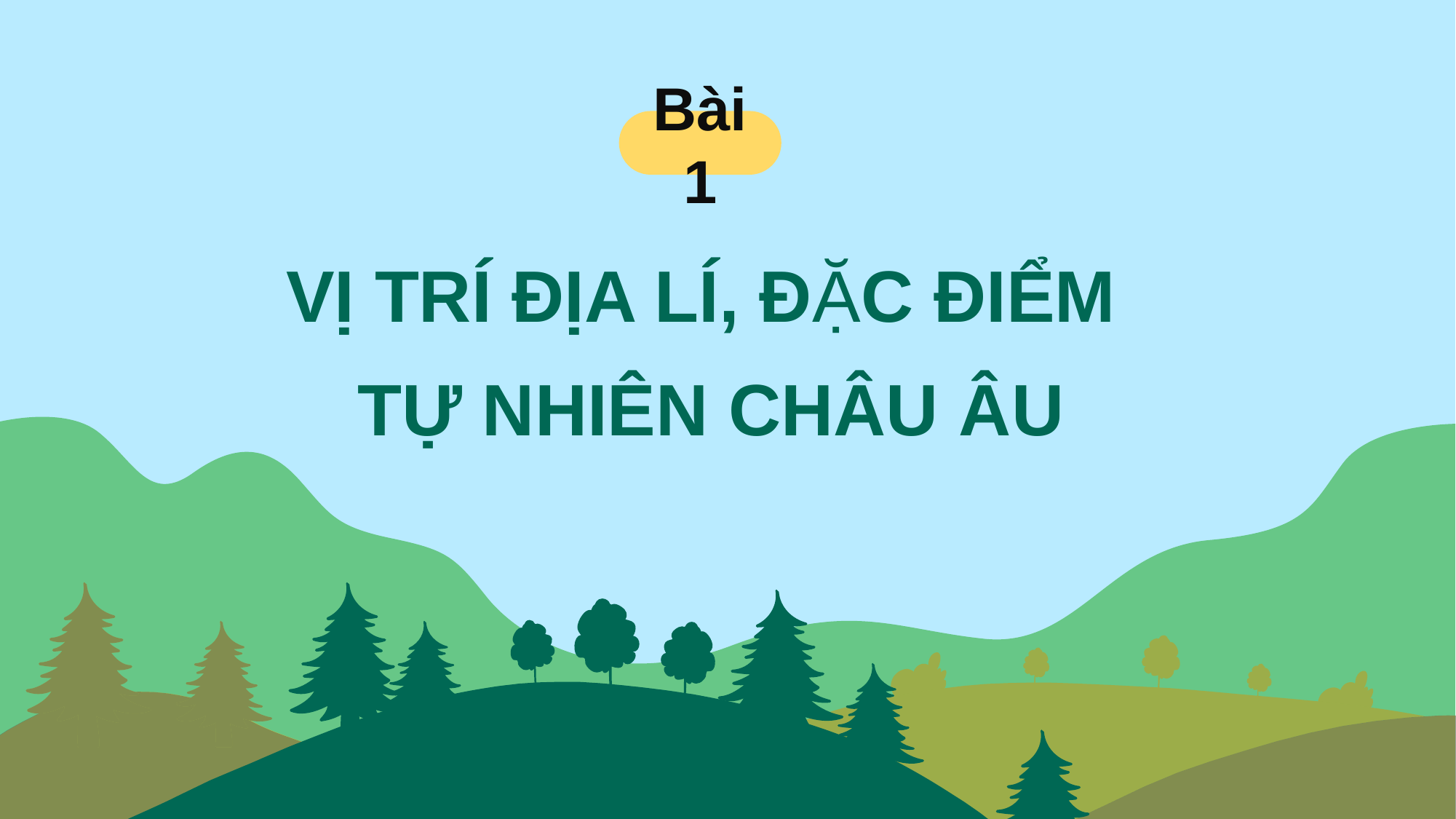

Bài 1
VỊ TRÍ ĐỊA LÍ, ĐẶC ĐIỂM
TỰ NHIÊN CHÂU ÂU